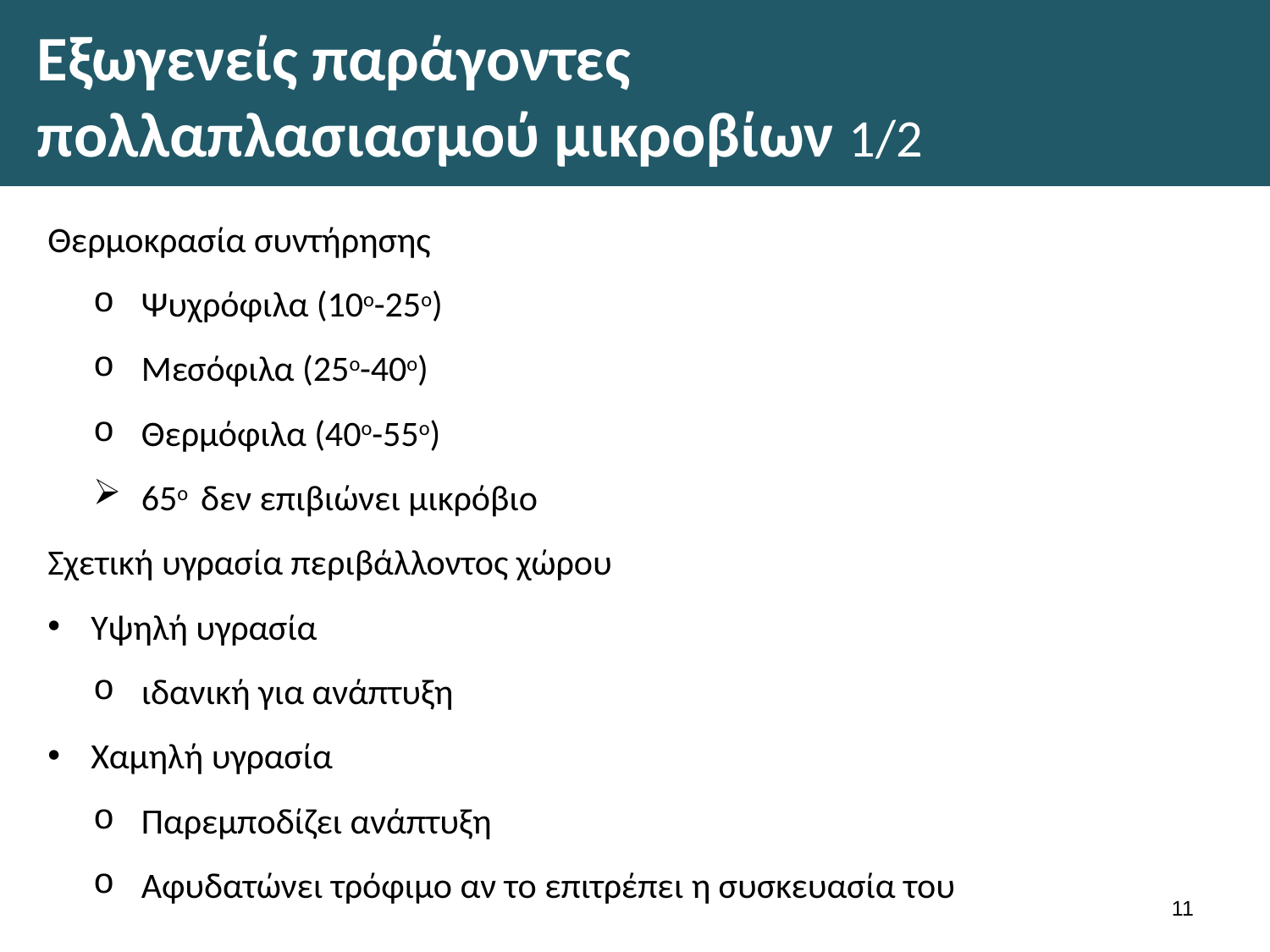

# Εξωγενείς παράγοντες πολλαπλασιασμού μικροβίων 1/2
Θερμοκρασία συντήρησης
Ψυχρόφιλα (10ο-25ο)
Μεσόφιλα (25ο-40ο)
Θερμόφιλα (40ο-55ο)
65ο  δεν επιβιώνει μικρόβιο
Σχετική υγρασία περιβάλλοντος χώρου
Υψηλή υγρασία
ιδανική για ανάπτυξη
Χαμηλή υγρασία
Παρεμποδίζει ανάπτυξη
Αφυδατώνει τρόφιμο αν το επιτρέπει η συσκευασία του

11